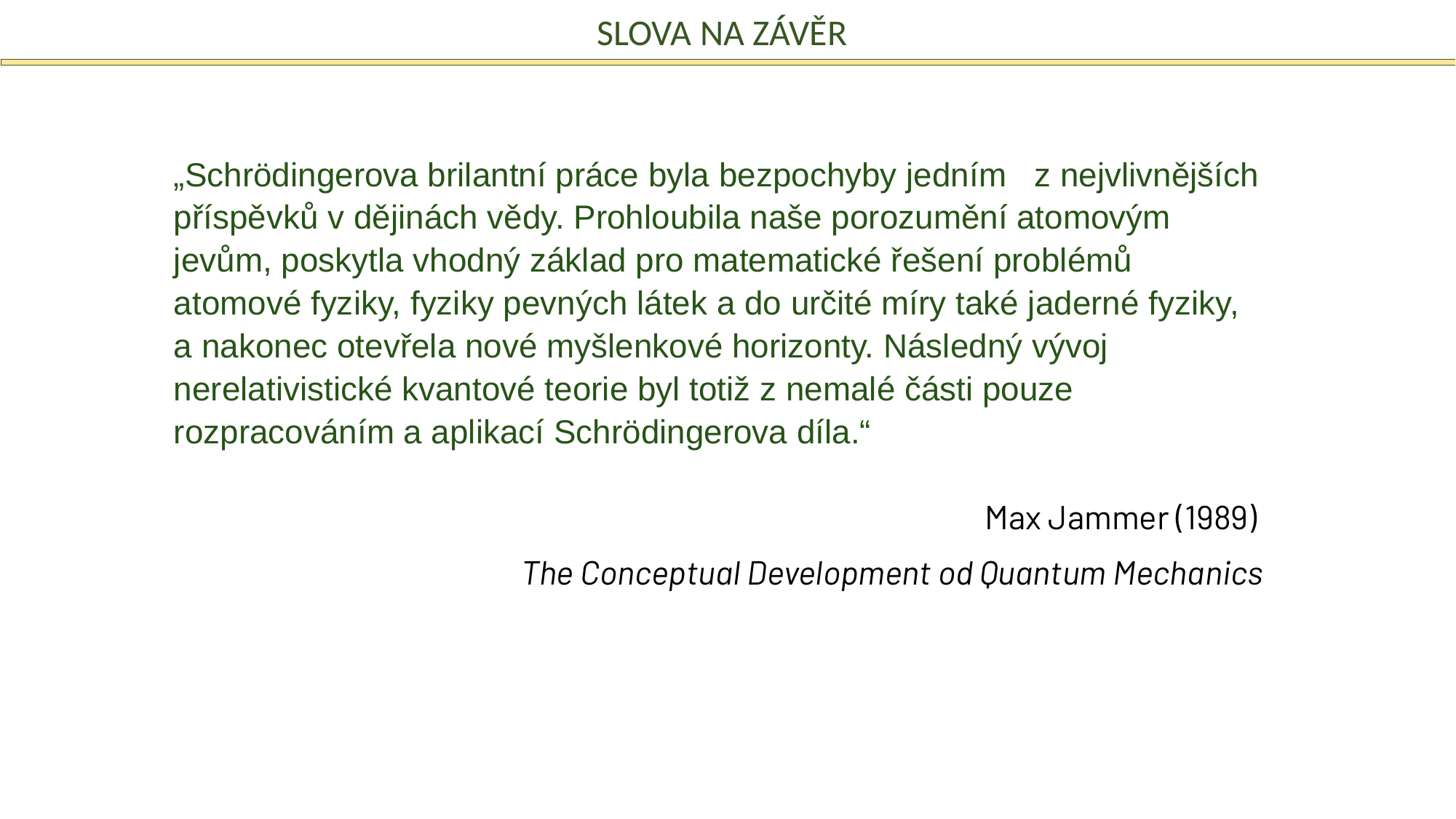

slova na závěr

„Schrödingerova brilantní práce byla bezpochyby jedním   z nejvlivnějších příspěvků v dějinách vědy. Prohloubila naše porozumění atomovým jevům, poskytla vhodný základ pro matematické řešení problémů atomové fyziky, fyziky pevných látek a do určité míry také jaderné fyziky, a nakonec otevřela nové myšlenkové horizonty. Následný vývoj nerelativistické kvantové teorie byl totiž z nemalé části pouze rozpracováním a aplikací Schrödingerova díla.“

Max Jammer (1989)
The Conceptual Development od Quantum Mechanics